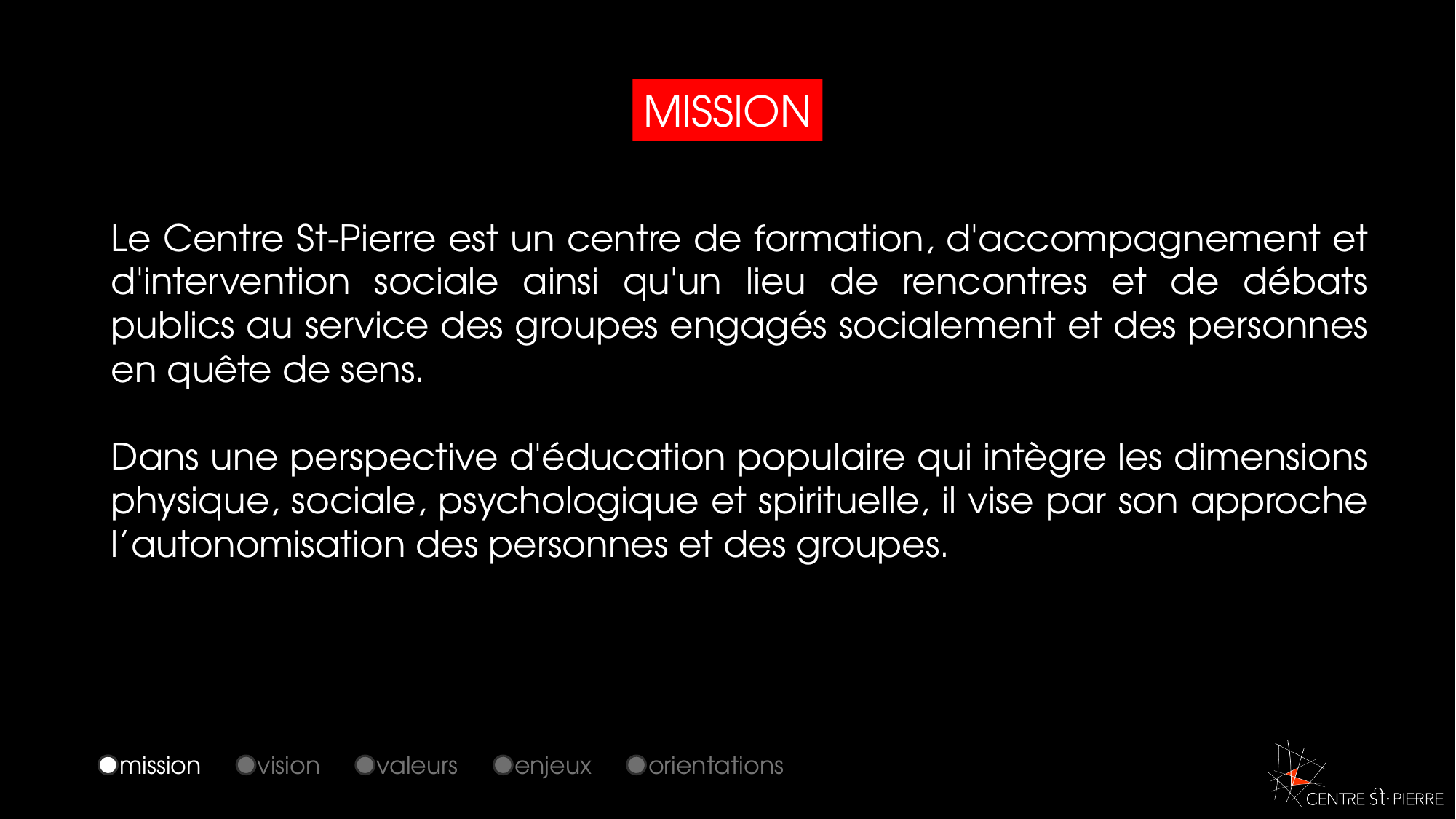

MISSION
Le Centre St-Pierre est un centre de formation, d'accompagnement et d'intervention sociale ainsi qu'un lieu de rencontres et de débats publics au service des groupes engagés socialement et des personnes en quête de sens.

Dans une perspective d'éducation populaire qui intègre les dimensions physique, sociale, psychologique et spirituelle, il vise par son approche l’autonomisation des personnes et des groupes.
mission

vision

valeurs

enjeux

orientations